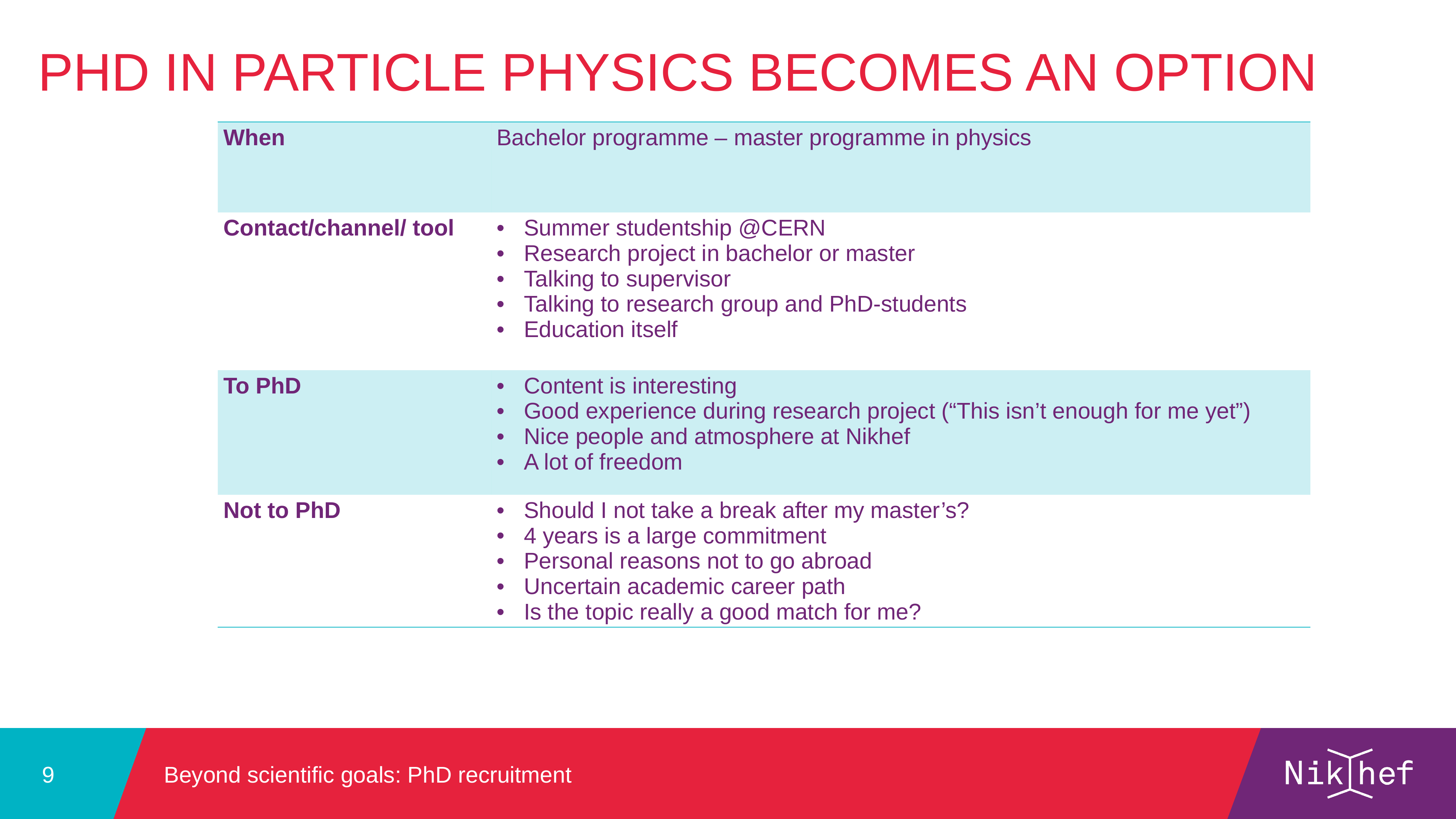

PhD in particle physics becomes an option
| When | Bachelor programme – master programme in physics |
| --- | --- |
| Contact/channel/ tool | Summer studentship @CERN Research project in bachelor or master Talking to supervisor Talking to research group and PhD-students Education itself |
| To PhD | Content is interesting Good experience during research project (“This isn’t enough for me yet”) Nice people and atmosphere at Nikhef A lot of freedom |
| Not to PhD | Should I not take a break after my master’s? 4 years is a large commitment Personal reasons not to go abroad Uncertain academic career path Is the topic really a good match for me? |
Beyond scientific goals: PhD recruitment
9